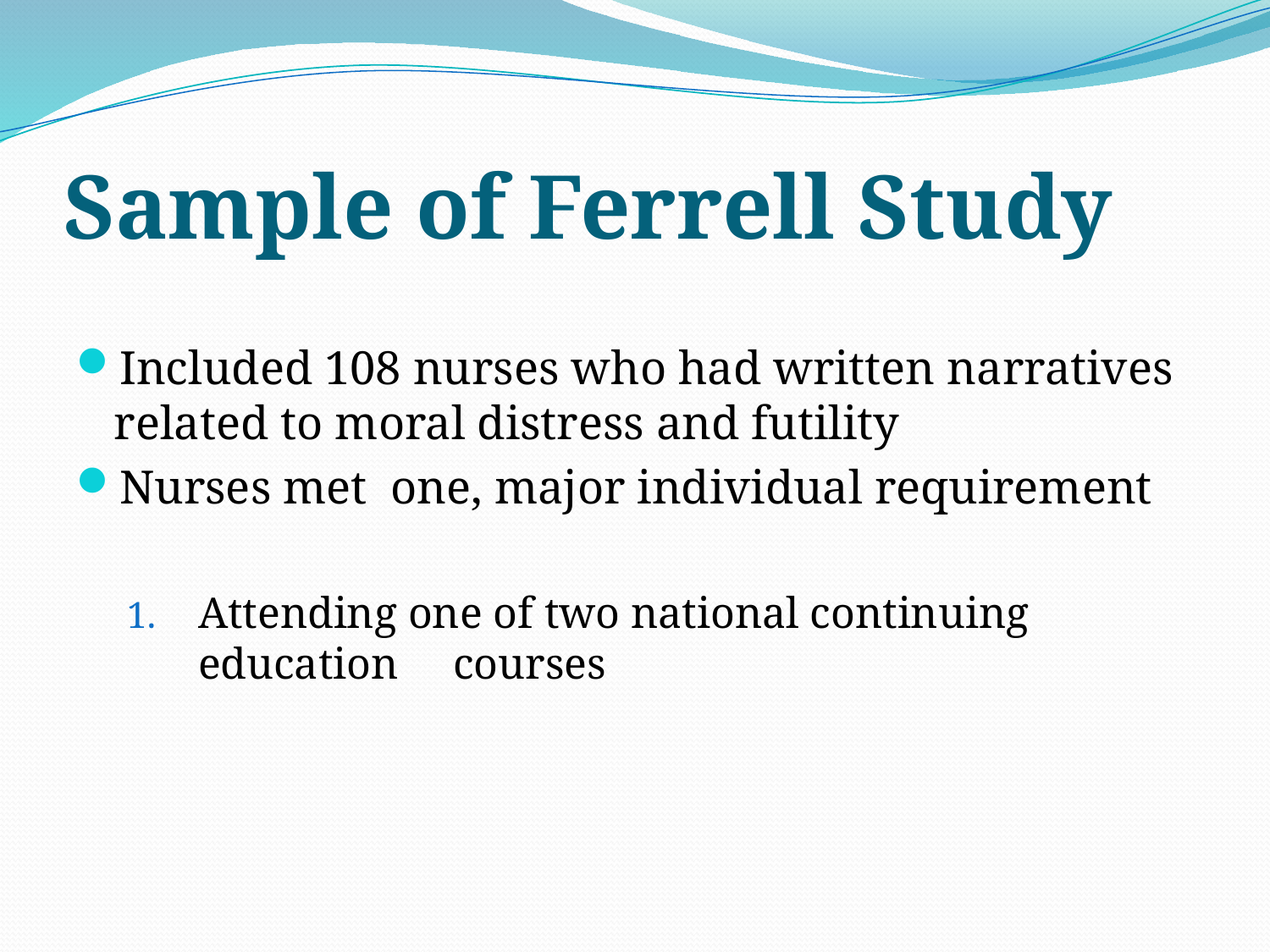

# Sample of Ferrell Study

Included 108 nurses who had written narratives related to moral distress and futility
Nurses met  one, major individual requirement

Attending one of two national continuing education     courses